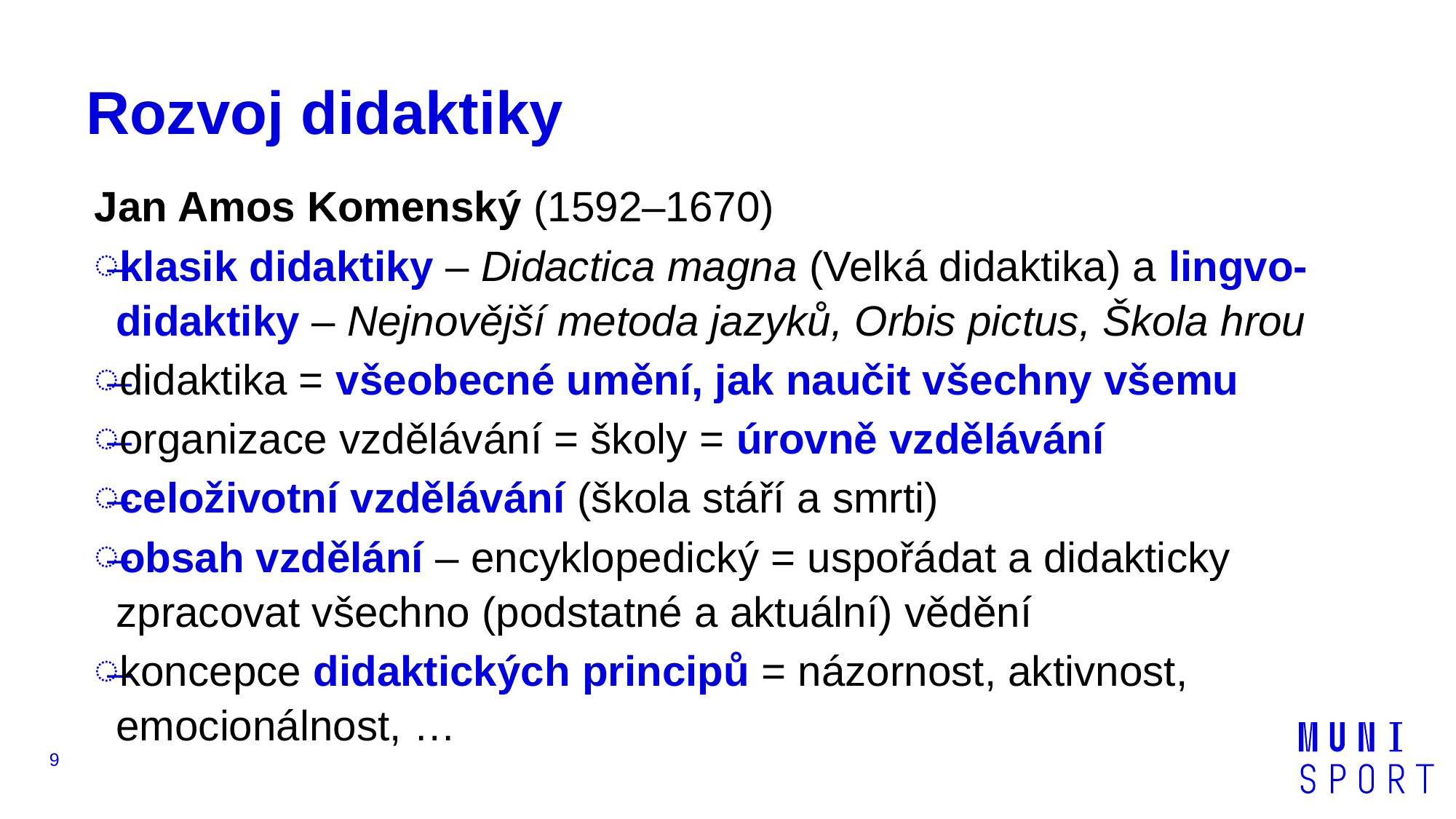

# Rozvoj didaktiky
Jan Amos Komenský (1592–1670)
klasik didaktiky – Didactica magna (Velká didaktika) a lingvo-didaktiky – Nejnovější metoda jazyků, Orbis pictus, Škola hrou
didaktika = všeobecné umění, jak naučit všechny všemu
organizace vzdělávání = školy = úrovně vzdělávání
celoživotní vzdělávání (škola stáří a smrti)
obsah vzdělání – encyklopedický = uspořádat a didakticky zpracovat všechno (podstatné a aktuální) vědění
koncepce didaktických principů = názornost, aktivnost, emocionálnost, …

9